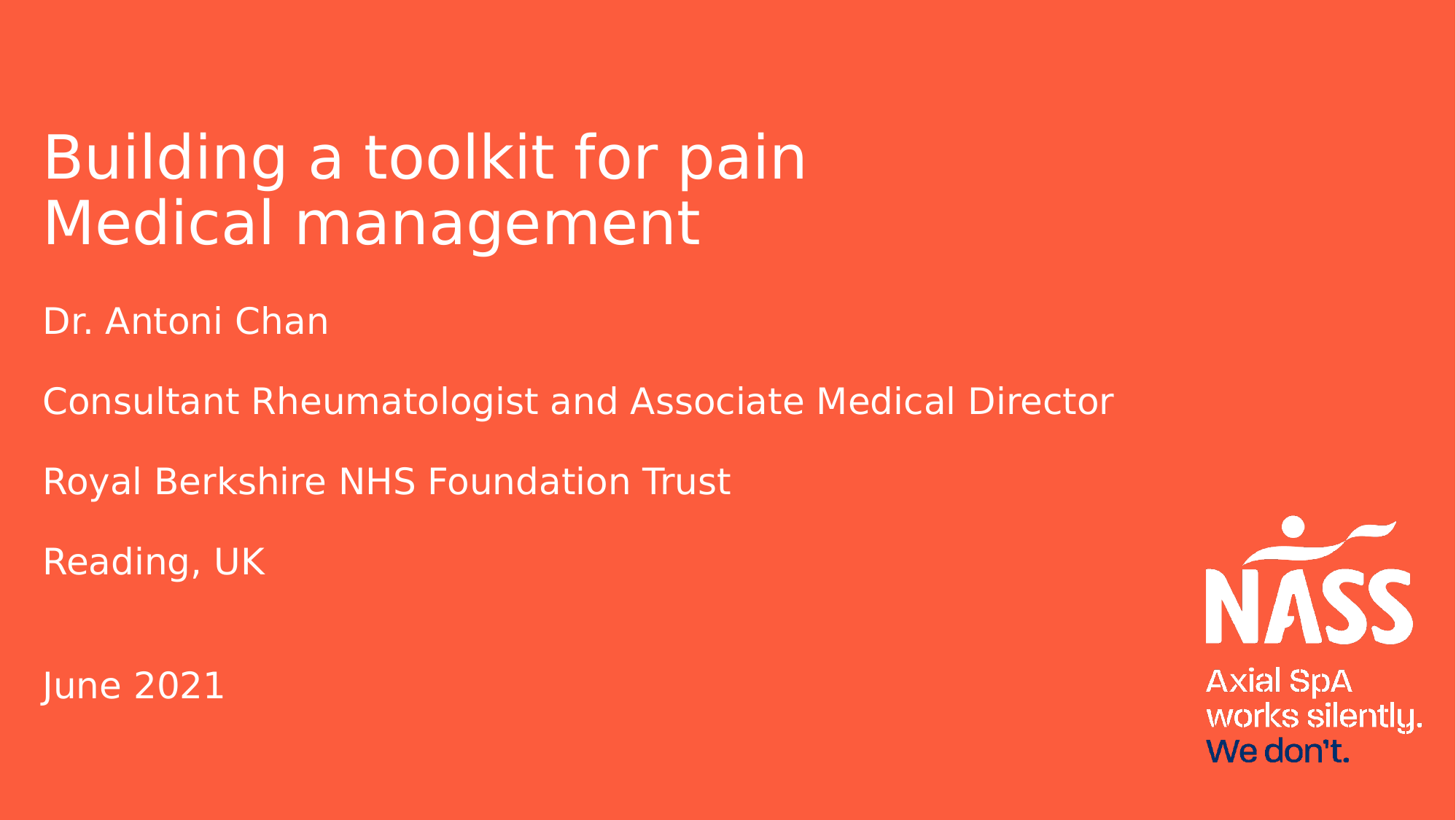

# Building a toolkit for pain Medical management
Dr. Antoni Chan
Consultant Rheumatologist and Associate Medical Director
Royal Berkshire NHS Foundation Trust
Reading, UK
June 2021